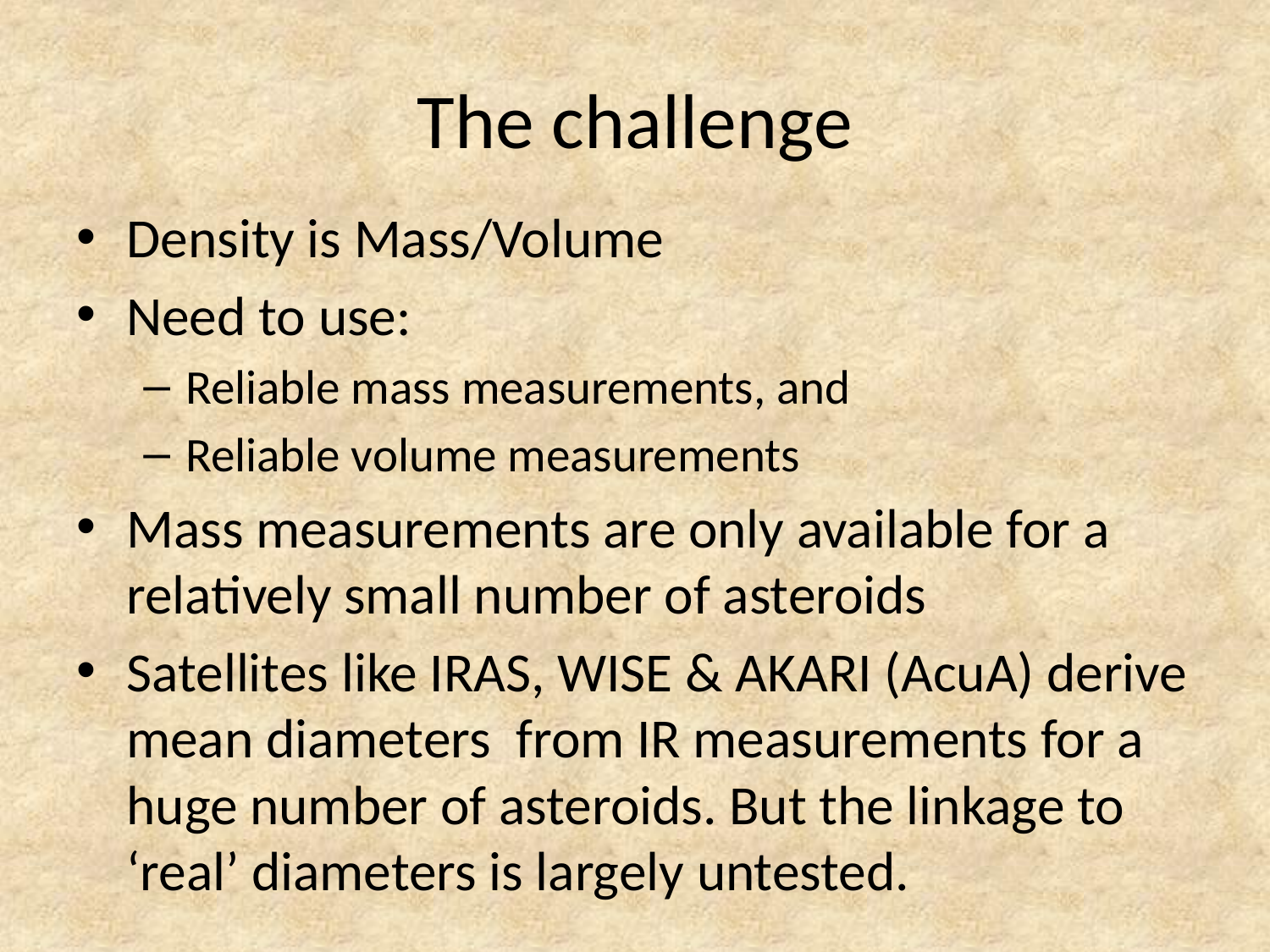

# The challenge
Density is Mass/Volume
Need to use:
Reliable mass measurements, and
Reliable volume measurements
Mass measurements are only available for a relatively small number of asteroids
Satellites like IRAS, WISE & AKARI (AcuA) derive mean diameters  from IR measurements for a huge number of asteroids. But the linkage to ‘real’ diameters is largely untested.